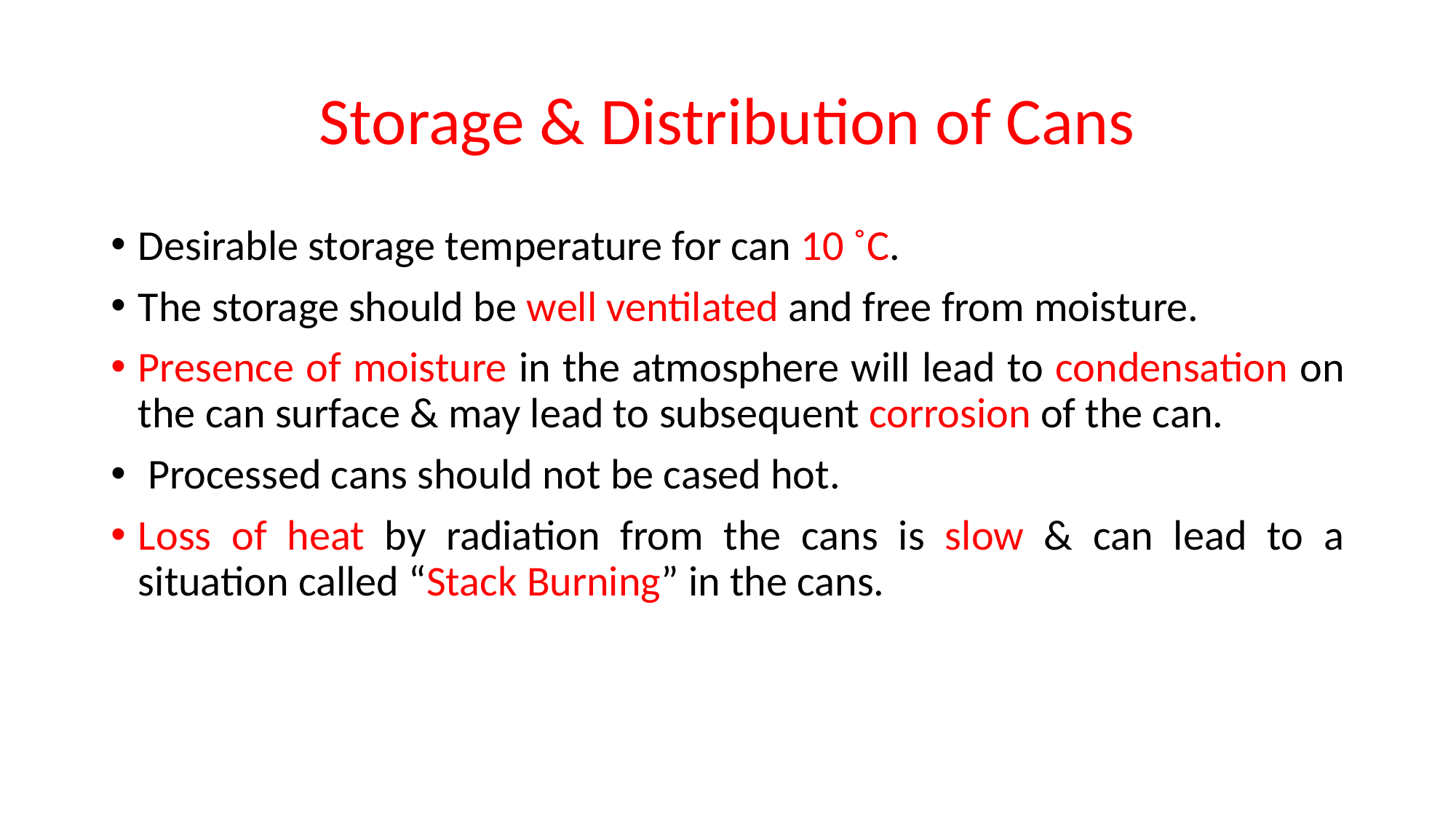

# Storage & Distribution of Cans
Desirable storage temperature for can 10 ˚C.
The storage should be well ventilated and free from moisture.
Presence of moisture in the atmosphere will lead to condensation on the can surface & may lead to subsequent corrosion of the can.
 Processed cans should not be cased hot.
Loss of heat by radiation from the cans is slow & can lead to a situation called “Stack Burning” in the cans.